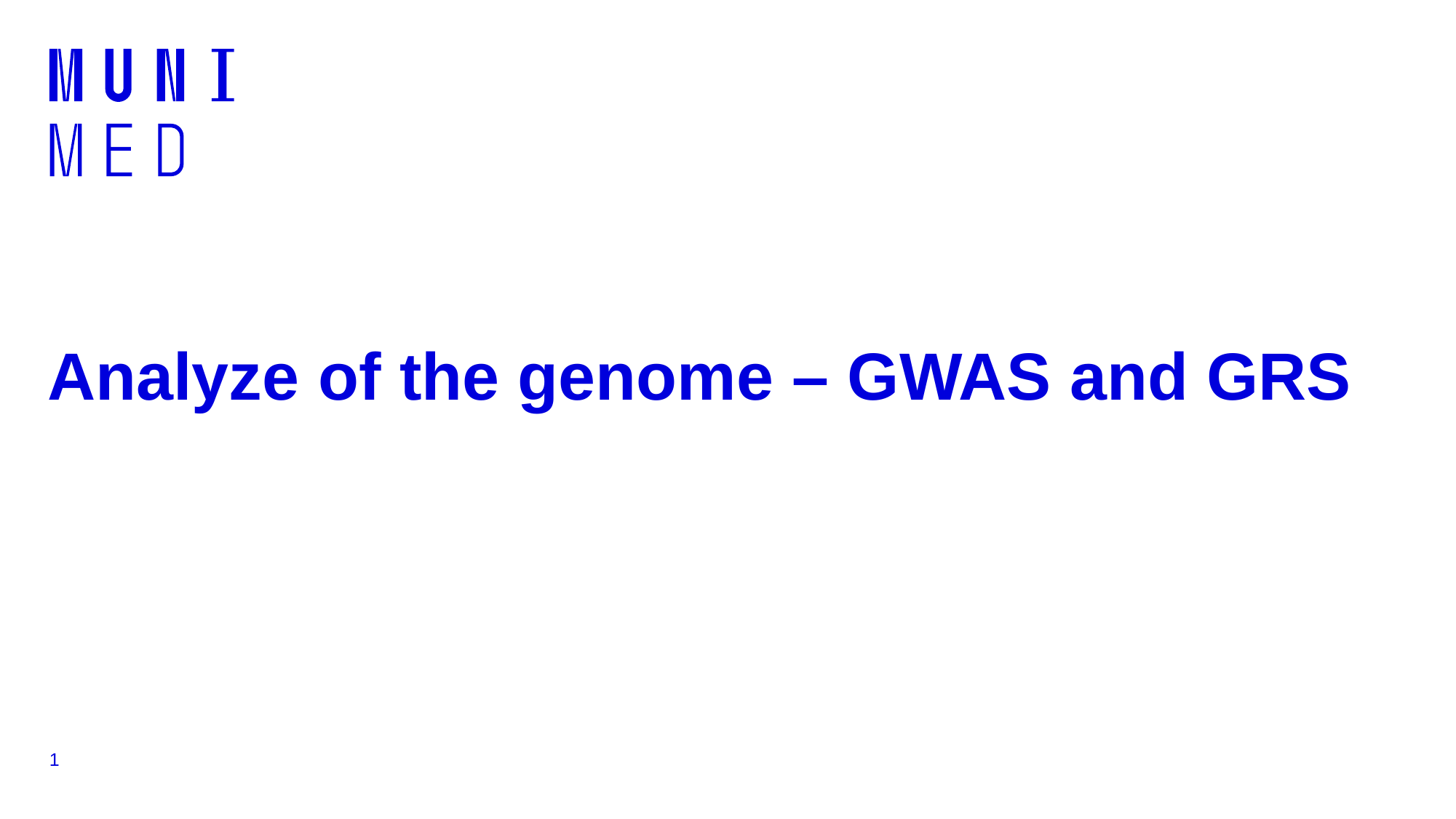

# Analyze of the genome – GWAS and GRS

1